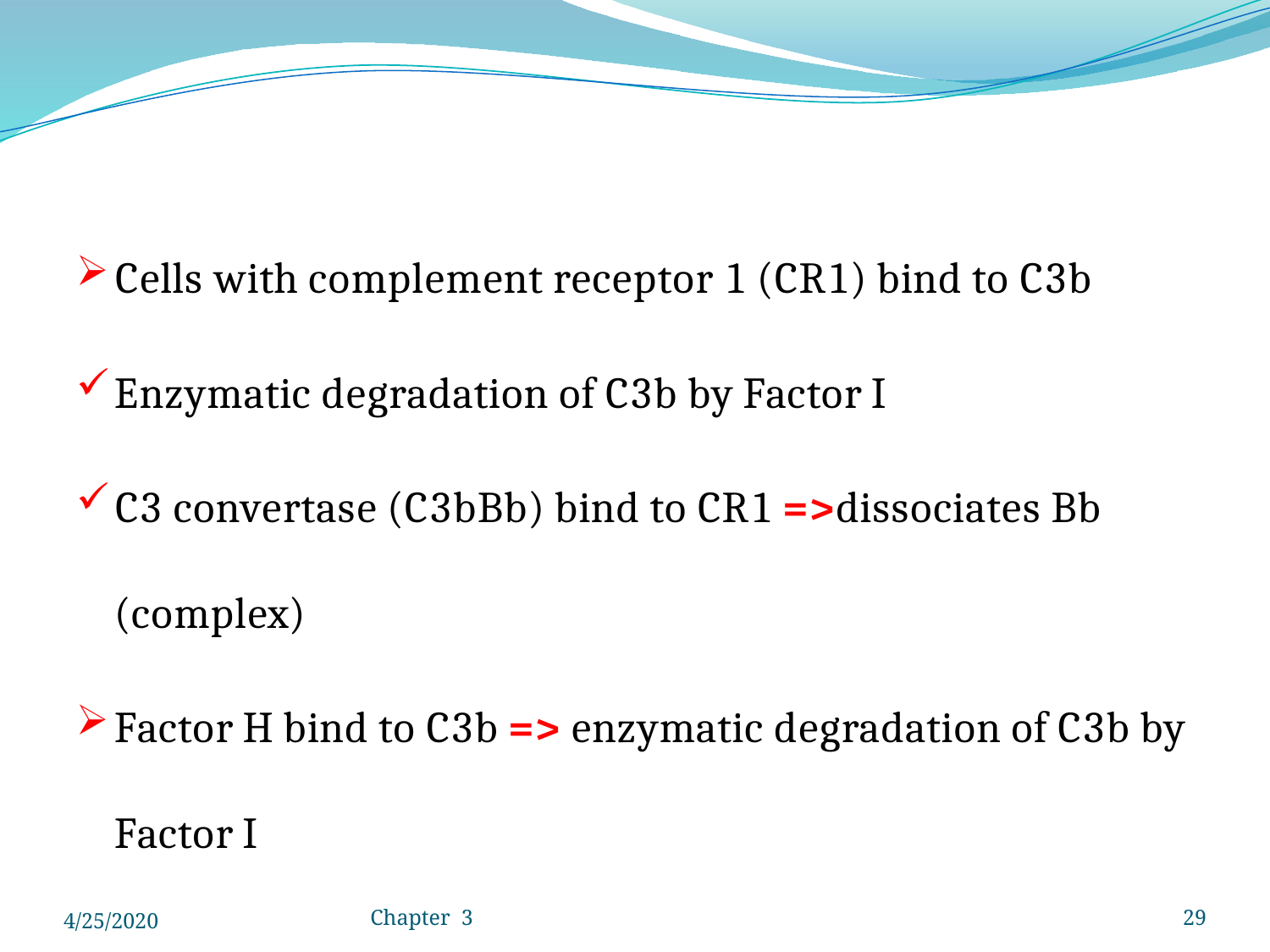

Cells with complement receptor 1 (CR1) bind to C3b
Enzymatic degradation of C3b by Factor I
C3 convertase (C3bBb) bind to CR1 =>dissociates Bb (complex)
Factor H bind to C3b => enzymatic degradation of C3b by Factor I

4/25/2020
Chapter  3
29